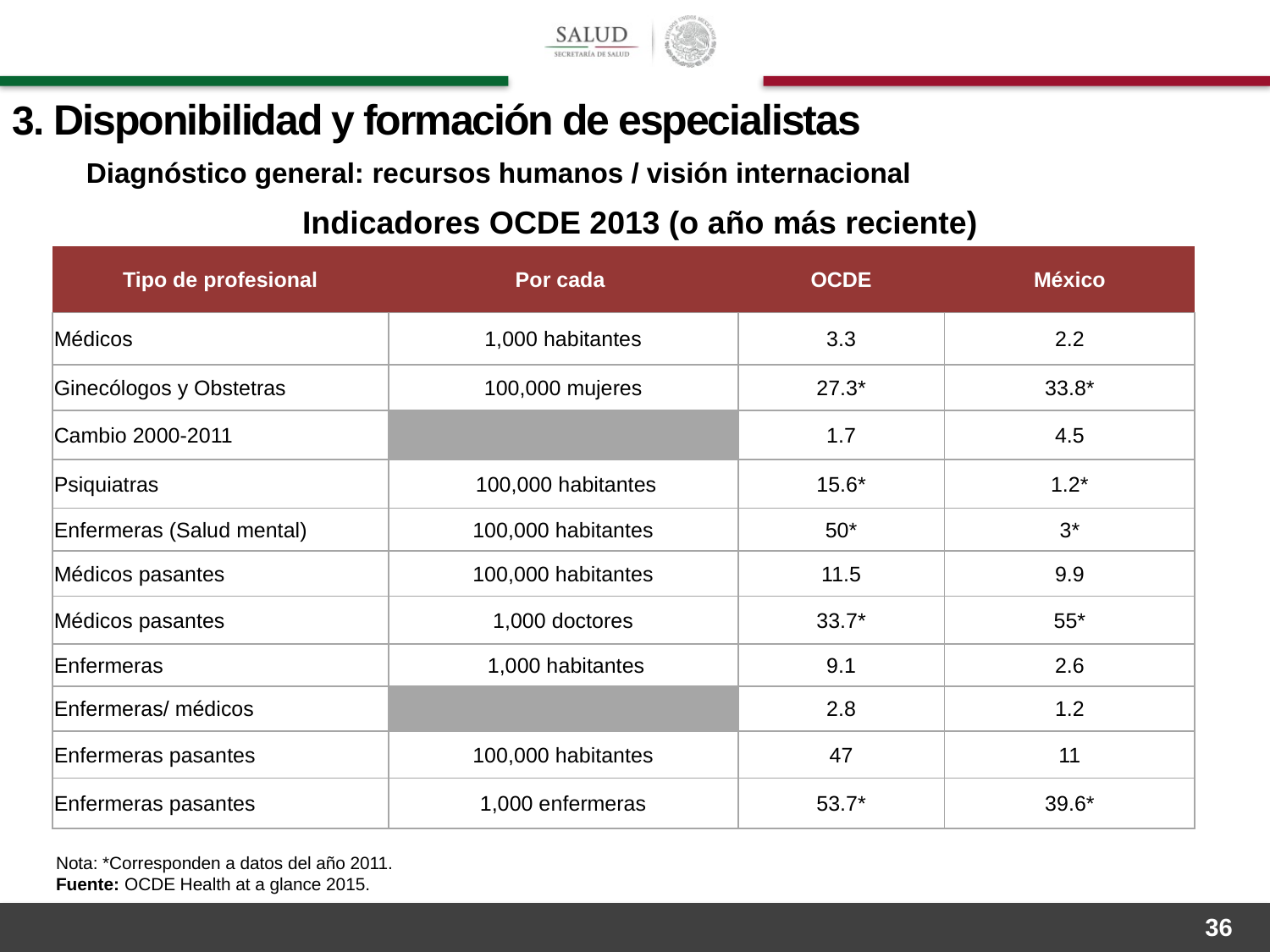

3. Disponibilidad y formación de especialistas
Diagnóstico general: recursos humanos / visión internacional
Indicadores OCDE 2013 (o año más reciente)
| Tipo de profesional | Por cada | OCDE | México |
| --- | --- | --- | --- |
| Médicos | 1,000 habitantes | 3.3 | 2.2 |
| Ginecólogos y Obstetras | 100,000 mujeres | 27.3\* | 33.8\* |
| Cambio 2000-2011 |  | 1.7 | 4.5 |
| Psiquiatras | 100,000 habitantes | 15.6\* | 1.2\* |
| Enfermeras (Salud mental) | 100,000 habitantes | 50\* | 3\* |
| Médicos pasantes | 100,000 habitantes | 11.5 | 9.9 |
| Médicos pasantes | 1,000 doctores | 33.7\* | 55\* |
| Enfermeras | 1,000 habitantes | 9.1 | 2.6 |
| Enfermeras/ médicos |  | 2.8 | 1.2 |
| Enfermeras pasantes | 100,000 habitantes | 47 | 11 |
| Enfermeras pasantes | 1,000 enfermeras | 53.7\* | 39.6\* |
Nota: *Corresponden a datos del año 2011.
Fuente: OCDE Health at a glance 2015.

36